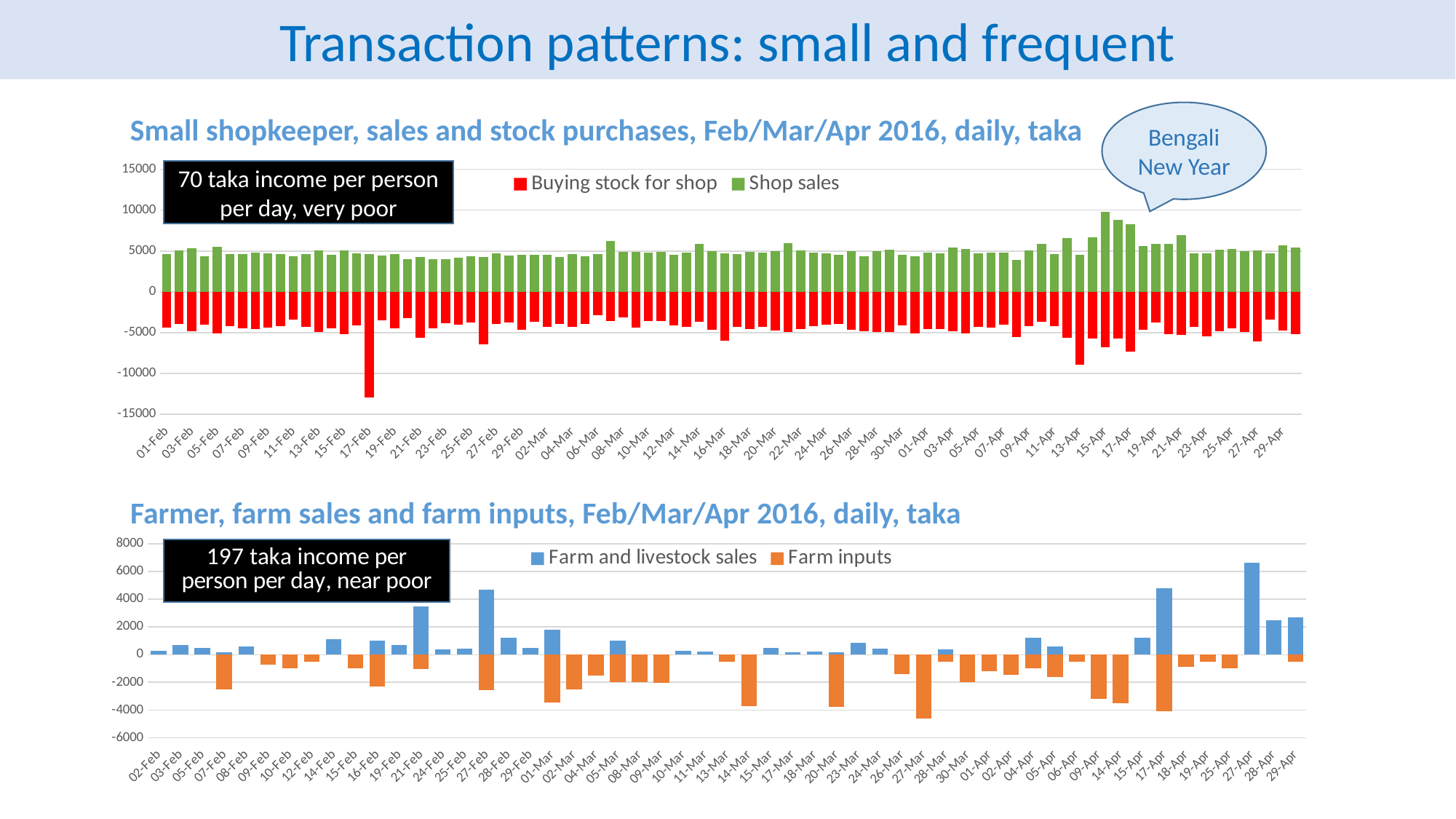

# Transaction patterns: small and frequent
Bengali New Year
Small shopkeeper, sales and stock purchases, Feb/Mar/Apr 2016, daily, taka

### Chart

| Category | Buying stock for shop | Shop sales |
|---|---|---|
| 01-Feb | -4385.0 | 4574.0 |
| 02-Feb | -3970.0 | 5076.0 |
| 03-Feb | -4846.0 | 5314.0 |
| 04-Feb | -4040.0 | 4314.0 |
| 05-Feb | -5130.0 | 5534.0 |
| 06-Feb | -4259.0 | 4624.0 |
| 07-Feb | -4463.0 | 4576.0 |
| 08-Feb | -4617.0 | 4809.0 |
| 09-Feb | -4435.0 | 4741.0 |
| 10-Feb | -4205.0 | 4643.0 |
| 11-Feb | -3375.0 | 4365.0 |
| 12-Feb | -4337.0 | 4625.0 |
| 13-Feb | -4945.0 | 5089.0 |
| 14-Feb | -4474.0 | 4563.0 |
| 15-Feb | -5208.0 | 5045.0 |
| 16-Feb | -4095.0 | 4665.0 |
| 17-Feb | -12983.0 | 4583.0 |
| 18-Feb | -3493.0 | 4441.0 |
| 19-Feb | -4448.0 | 4594.0 |
| 20-Feb | -3196.0 | 3986.0 |
| 21-Feb | -5686.0 | 4232.0 |
| 22-Feb | -4495.0 | 4020.0 |
| 23-Feb | -3812.0 | 3973.0 |
| 24-Feb | -4067.0 | 4165.0 |
| 25-Feb | -3793.0 | 4332.0 |
| 26-Feb | -6452.0 | 4235.0 |
| 27-Feb | -3956.0 | 4745.0 |
| 28-Feb | -3744.0 | 4396.0 |
| 29-Feb | -4683.0 | 4517.0 |
| 01-Mar | -3693.0 | 4570.0 |
| 02-Mar | -4319.0 | 4512.0 |
| 03-Mar | -3969.0 | 4244.0 |
| 04-Mar | -4320.0 | 4655.0 |
| 05-Mar | -3982.0 | 4336.0 |
| 06-Mar | -2880.0 | 4624.0 |
| 07-Mar | -3608.0 | 6227.0 |
| 08-Mar | -3111.0 | 4894.0 |
| 09-Mar | -4413.0 | 4867.0 |
| 10-Mar | -3585.0 | 4777.0 |
| 11-Mar | -3575.0 | 4914.0 |
| 12-Mar | -4140.0 | 4503.0 |
| 13-Mar | -4291.0 | 4776.0 |
| 14-Mar | -3645.0 | 5864.0 |
| 15-Mar | -4684.0 | 5012.0 |
| 16-Mar | -6014.0 | 4738.0 |
| 17-Mar | -4268.0 | 4586.0 |
| 18-Mar | -4582.0 | 4910.0 |
| 19-Mar | -4305.0 | 4839.0 |
| 20-Mar | -4726.0 | 4950.0 |
| 21-Mar | -4952.0 | 5932.0 |
| 22-Mar | -4577.0 | 5046.0 |
| 23-Mar | -4234.0 | 4833.0 |
| 24-Mar | -4060.0 | 4750.0 |
| 25-Mar | -3929.0 | 4516.0 |
| 26-Mar | -4688.0 | 4988.0 |
| 27-Mar | -4868.0 | 4319.0 |
| 28-Mar | -4909.0 | 4986.0 |
| 29-Mar | -4950.0 | 5173.0 |
| 30-Mar | -4118.0 | 4566.0 |
| 31-Mar | -5115.0 | 4379.0 |
| 01-Apr | -4607.0 | 4817.0 |
| 02-Apr | -4541.0 | 4740.0 |
| 03-Apr | -4830.0 | 5446.0 |
| 04-Apr | -5118.0 | 5276.0 |
| 05-Apr | -4332.0 | 4721.0 |
| 06-Apr | -4400.0 | 4792.0 |
| 07-Apr | -4020.0 | 4788.0 |
| 08-Apr | -5561.0 | 3866.0 |
| 09-Apr | -4174.0 | 5060.0 |
| 10-Apr | -3713.0 | 5882.0 |
| 11-Apr | -4201.0 | 4582.0 |
| 12-Apr | -5640.0 | 6544.0 |
| 13-Apr | -8940.0 | 4509.0 |
| 14-Apr | -5740.0 | 6667.0 |
| 15-Apr | -6815.0 | 9809.0 |
| 16-Apr | -5716.0 | 8821.0 |
| 17-Apr | -7346.0 | 8260.0 |
| 18-Apr | -4671.0 | 5581.0 |
| 19-Apr | -3743.0 | 5854.0 |
| 20-Apr | -5240.0 | 5865.0 |
| 21-Apr | -5290.0 | 6945.0 |
| 22-Apr | -4313.0 | 4705.0 |
| 23-Apr | -5430.0 | 4679.0 |
| 24-Apr | -4830.0 | 5191.0 |
| 25-Apr | -4530.0 | 5281.0 |
| 26-Apr | -4905.0 | 5011.0 |
| 27-Apr | -6104.0 | 5087.0 |
| 28-Apr | -3429.0 | 4685.0 |
| 29-Apr | -4775.0 | 5651.0 |
| 30-Apr | -5239.0 | 5448.0 |
70 taka income per person per day, very poor
Farmer, farm sales and farm inputs, Feb/Mar/Apr 2016, daily, taka

### Chart

| Category | Farm and livestock sales | Farm inputs |
|---|---|---|
| 02-Feb | 300.0 | None |
| 03-Feb | 700.0 | None |
| 05-Feb | 500.0 | None |
| 07-Feb | 170.0 | -2500.0 |
| 08-Feb | 580.0 | None |
| 09-Feb | None | -700.0 |
| 10-Feb | None | -1000.0 |
| 12-Feb | None | -500.0 |
| 14-Feb | 1100.0 | None |
| 15-Feb | None | -1000.0 |
| 16-Feb | 1000.0 | -2325.0 |
| 19-Feb | 700.0 | None |
| 21-Feb | 3500.0 | -1040.0 |
| 24-Feb | 400.0 | None |
| 25-Feb | 450.0 | None |
| 27-Feb | 4710.0 | -2560.0 |
| 28-Feb | 1200.0 | None |
| 29-Feb | 500.0 | None |
| 01-Mar | 1800.0 | -3450.0 |
| 02-Mar | None | -2500.0 |
| 04-Mar | None | -1500.0 |
| 05-Mar | 1000.0 | -2000.0 |
| 08-Mar | None | -2000.0 |
| 09-Mar | None | -2050.0 |
| 10-Mar | 280.0 | None |
| 11-Mar | 230.0 | None |
| 13-Mar | None | -510.0 |
| 14-Mar | None | -3720.0 |
| 15-Mar | 500.0 | None |
| 17-Mar | 180.0 | None |
| 18-Mar | 250.0 | None |
| 20-Mar | 200.0 | -3755.0 |
| 23-Mar | 870.0 | None |
| 24-Mar | 420.0 | None |
| 26-Mar | None | -1400.0 |
| 27-Mar | None | -4615.0 |
| 28-Mar | 400.0 | -500.0 |
| 30-Mar | None | -2000.0 |
| 01-Apr | None | -1200.0 |
| 02-Apr | None | -1450.0 |
| 04-Apr | 1200.0 | -1000.0 |
| 05-Apr | 600.0 | -1600.0 |
| 06-Apr | None | -500.0 |
| 09-Apr | None | -3190.0 |
| 14-Apr | None | -3500.0 |
| 15-Apr | 1200.0 | None |
| 17-Apr | 4800.0 | -4080.0 |
| 18-Apr | None | -900.0 |
| 19-Apr | None | -500.0 |
| 25-Apr | None | -1000.0 |
| 27-Apr | 6620.0 | None |
| 28-Apr | 2500.0 | None |
| 29-Apr | 2700.0 | -500.0 |